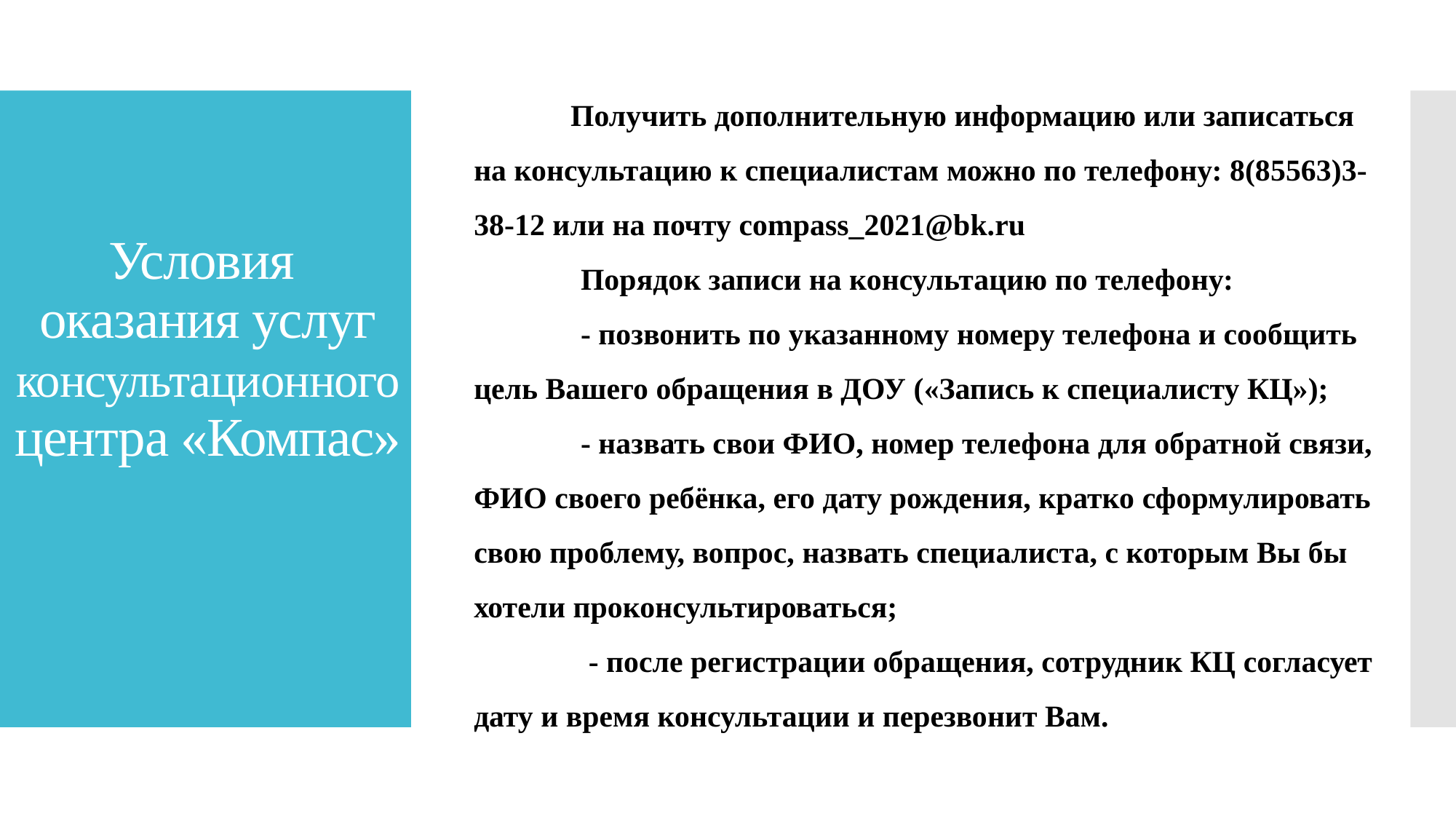

Получить дополнительную информацию или записаться на консультацию к специалистам можно по телефону: 8(85563)3-38-12 или на почту compass_2021@bk.ru
              Порядок записи на консультацию по телефону:
              - позвонить по указанному номеру телефона и сообщить цель Вашего обращения в ДОУ («Запись к специалисту КЦ»);
              - назвать свои ФИО, номер телефона для обратной связи, ФИО своего ребёнка, его дату рождения, кратко сформулировать свою проблему, вопрос, назвать специалиста, с которым Вы бы хотели проконсультироваться;
               - после регистрации обращения, сотрудник КЦ согласует дату и время консультации и перезвонит Вам.
# Условия оказания услуг консультационного центра «Компас»